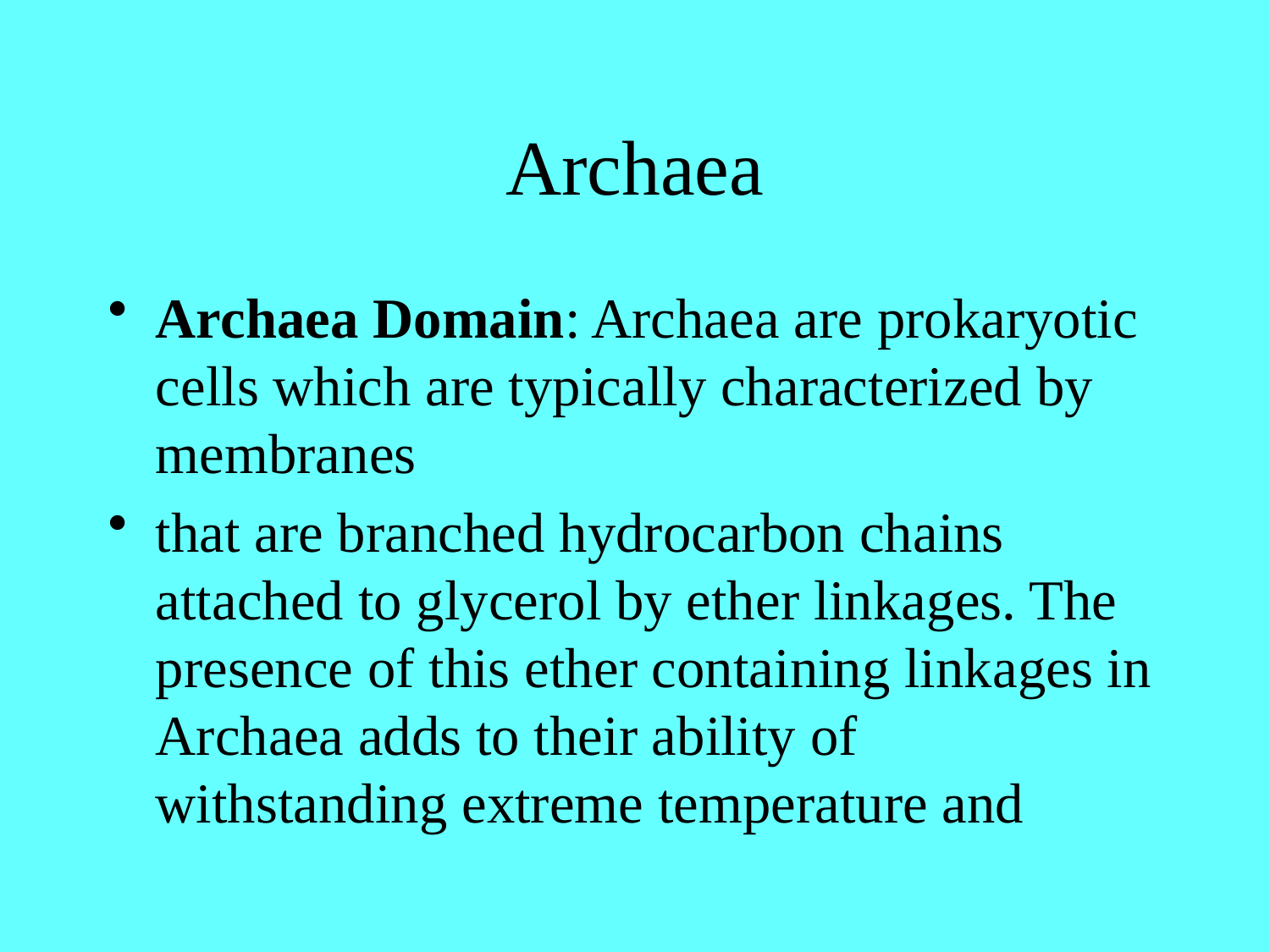

# Archaea
Archaea Domain: Archaea are prokaryotic cells which are typically characterized by membranes
that are branched hydrocarbon chains attached to glycerol by ether linkages. The presence of this ether containing linkages in Archaea adds to their ability of withstanding extreme temperature and